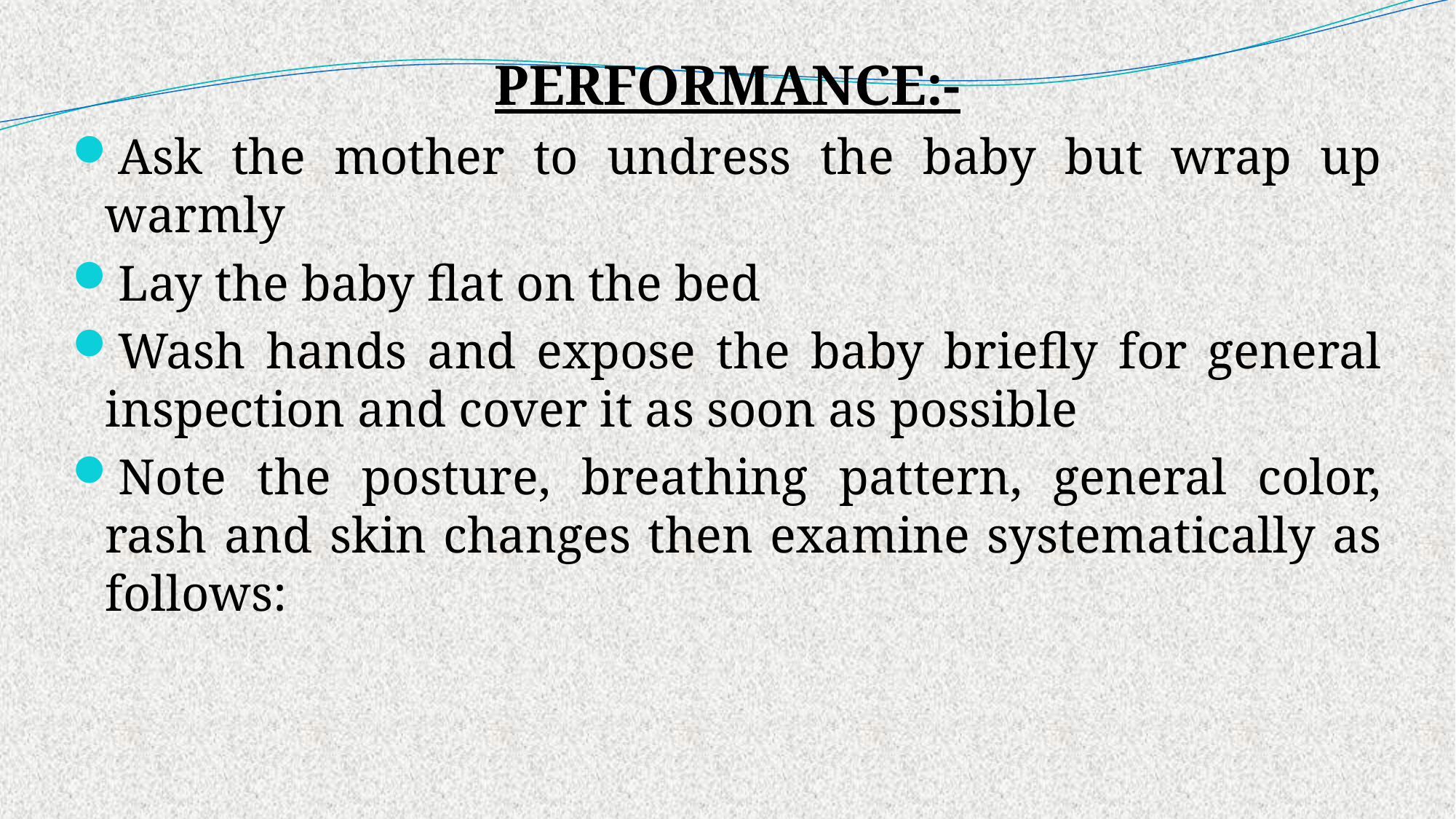

PERFORMANCE:-
Ask the mother to undress the baby but wrap up warmly
Lay the baby flat on the bed
Wash hands and expose the baby briefly for general inspection and cover it as soon as possible
Note the posture, breathing pattern, general color, rash and skin changes then examine systematically as follows: